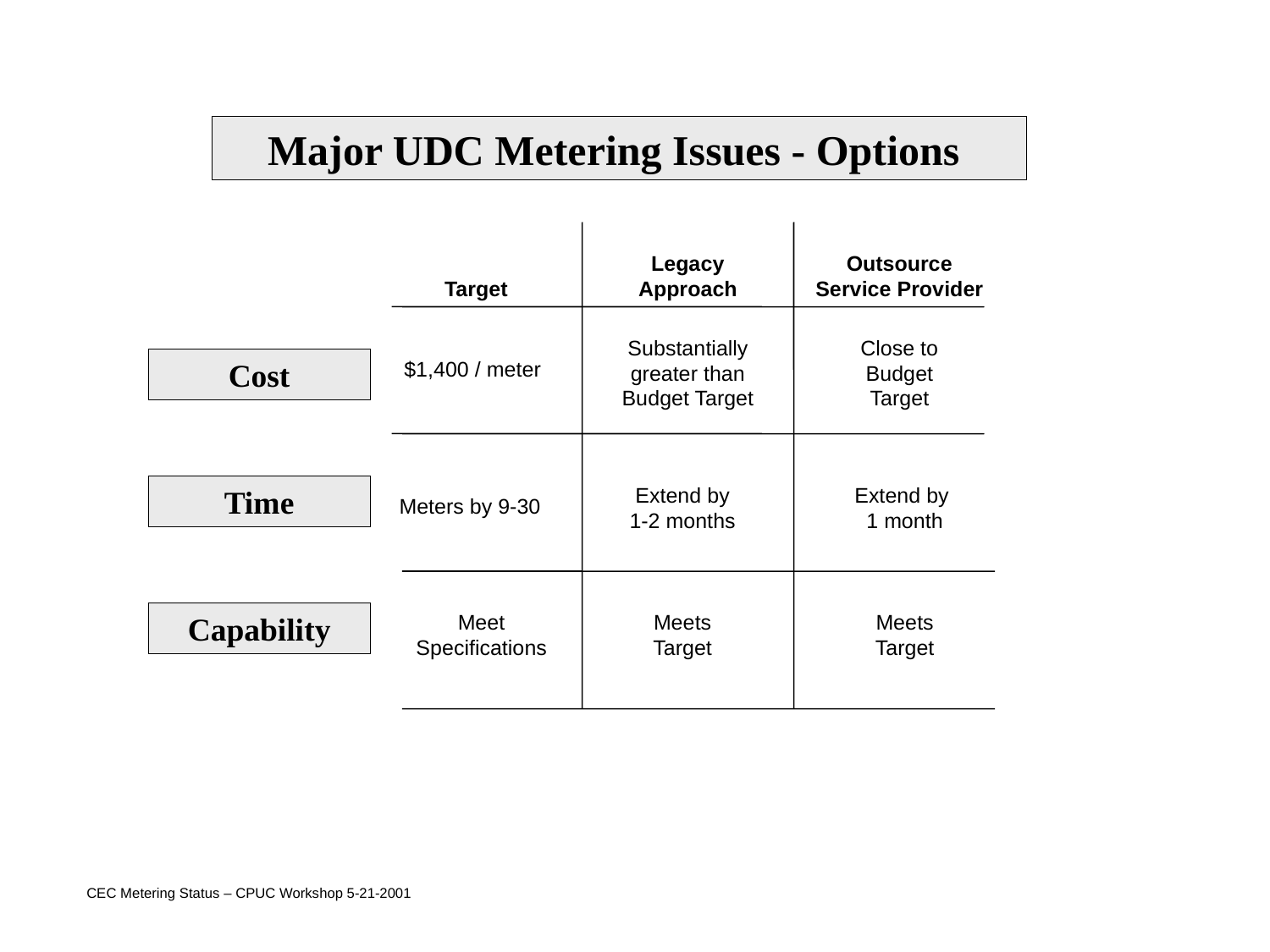

Major UDC Metering Issues - Options

Legacy Approach
Outsource Service Provider
Target

Substantially greater than Budget Target
Close to Budget Target
Cost
$1,400 / meter

Time
Extend by 1-2 months
Extend by  1 month
 Meters by 9-30

Capability
Meet Specifications
Meets Target
Meets Target

CEC Metering Status – CPUC Workshop 5-21-2001